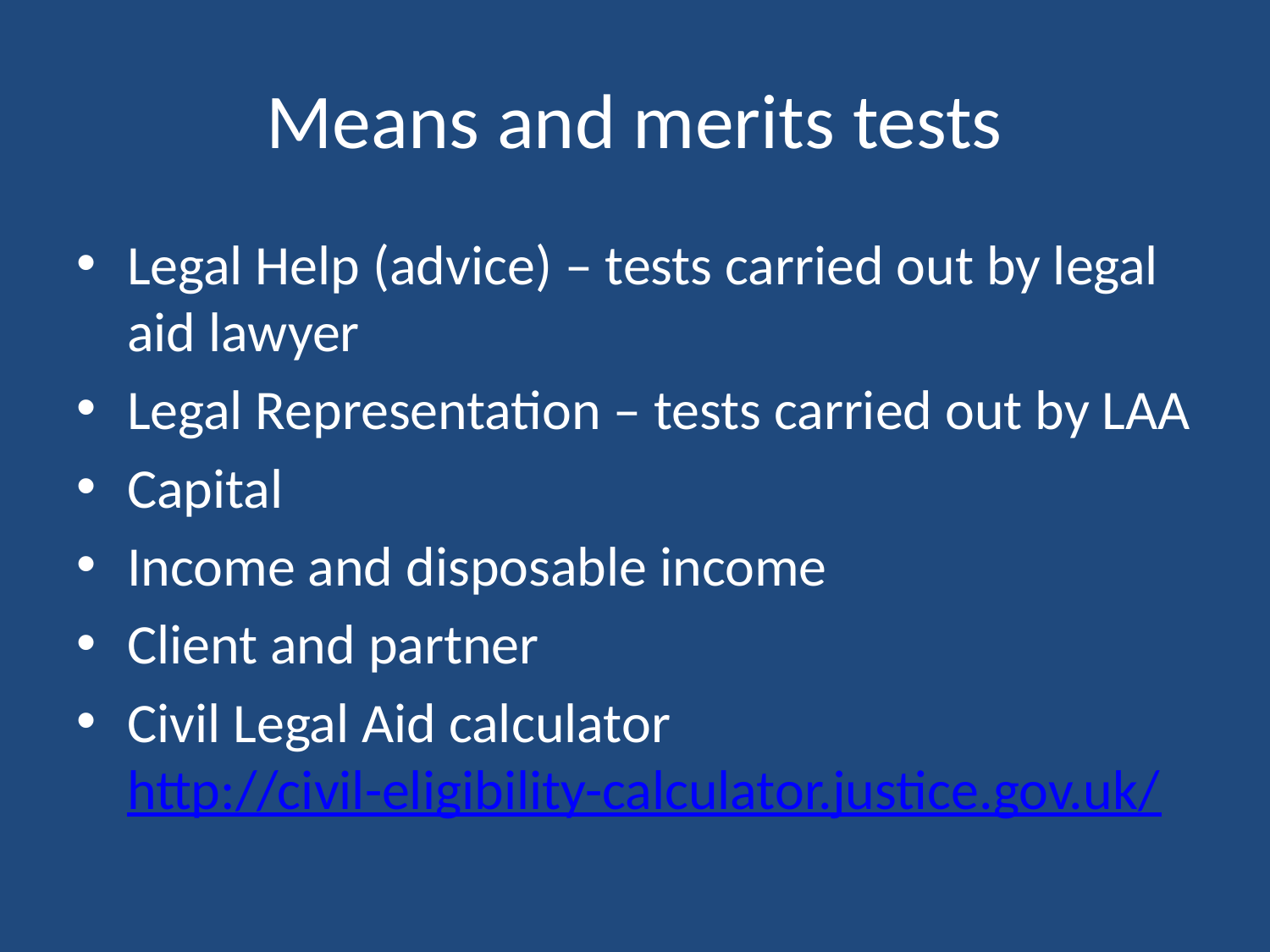

# Means and merits tests
Legal Help (advice) – tests carried out by legal aid lawyer
Legal Representation – tests carried out by LAA
Capital
Income and disposable income
Client and partner
Civil Legal Aid calculator http://civil-eligibility-calculator.justice.gov.uk/